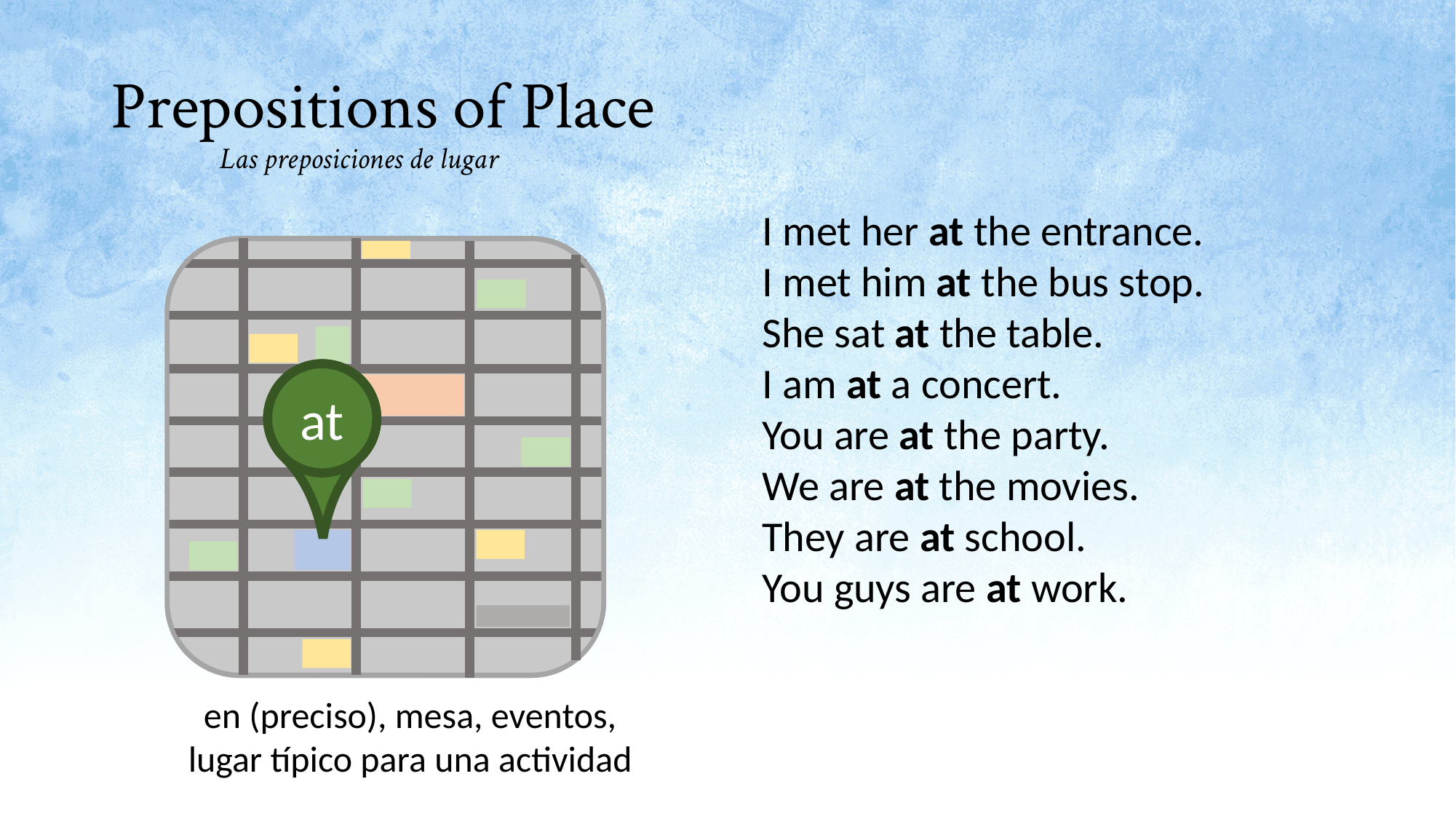

# Prepositions of Place Las preposiciones de lugar
I met her at the entrance.
I met him at the bus stop.
She sat at the table.
I am at a concert.
You are at the party.
We are at the movies.
They are at school.
You guys are at work.

at

en (preciso), mesa, eventos,
lugar típico para una actividad